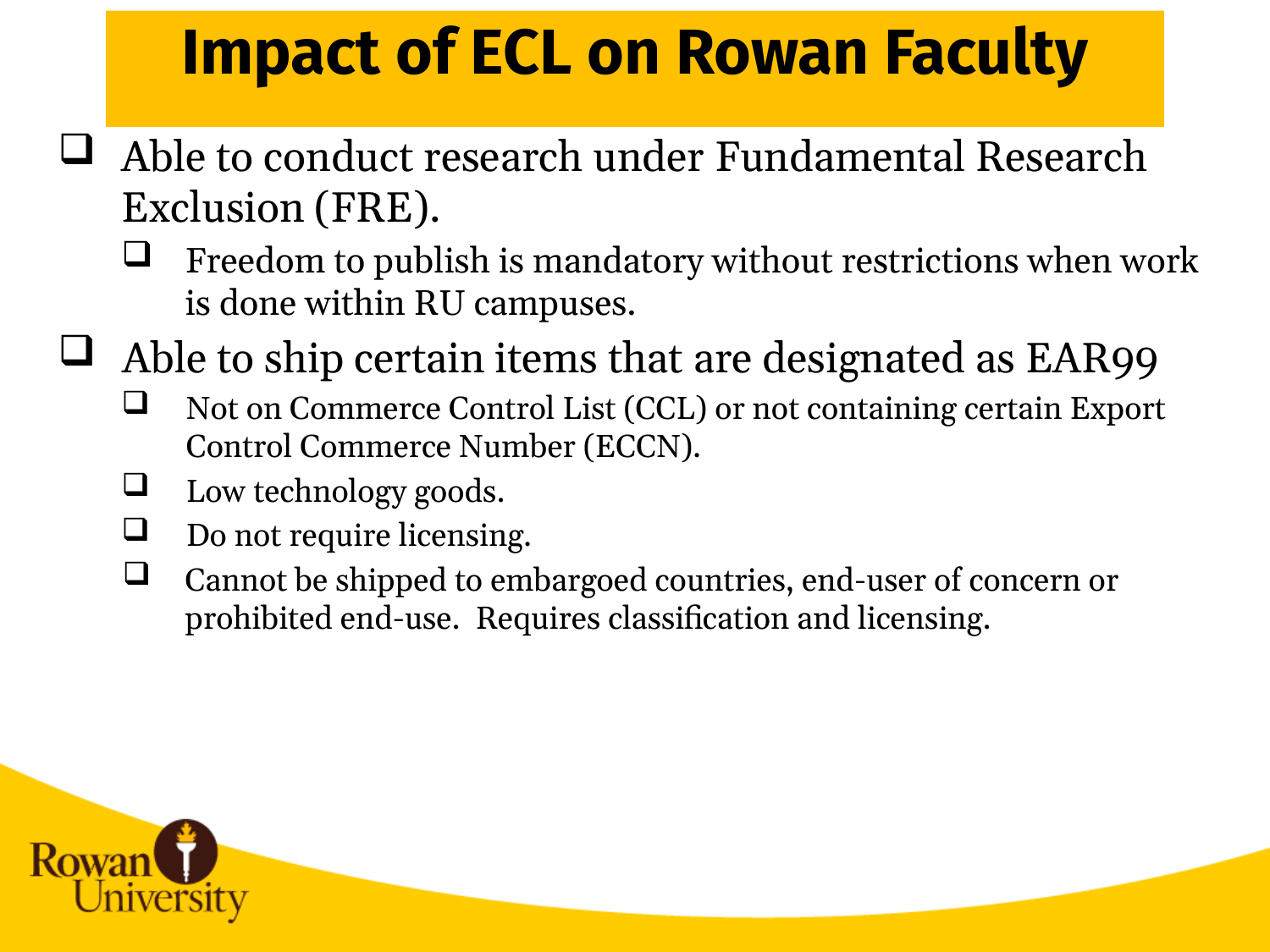

# Impact of ECL on Rowan Faculty
Able to conduct research under Fundamental Research Exclusion (FRE).
Freedom to publish is mandatory without restrictions when work is done within RU campuses.
Able to ship certain items that are designated as EAR99
Not on Commerce Control List (CCL) or not containing certain Export Control Commerce Number (ECCN).
Low technology goods.
Do not require licensing.
Cannot be shipped to embargoed countries, end-user of concern or prohibited end-use.  Requires classification and licensing.